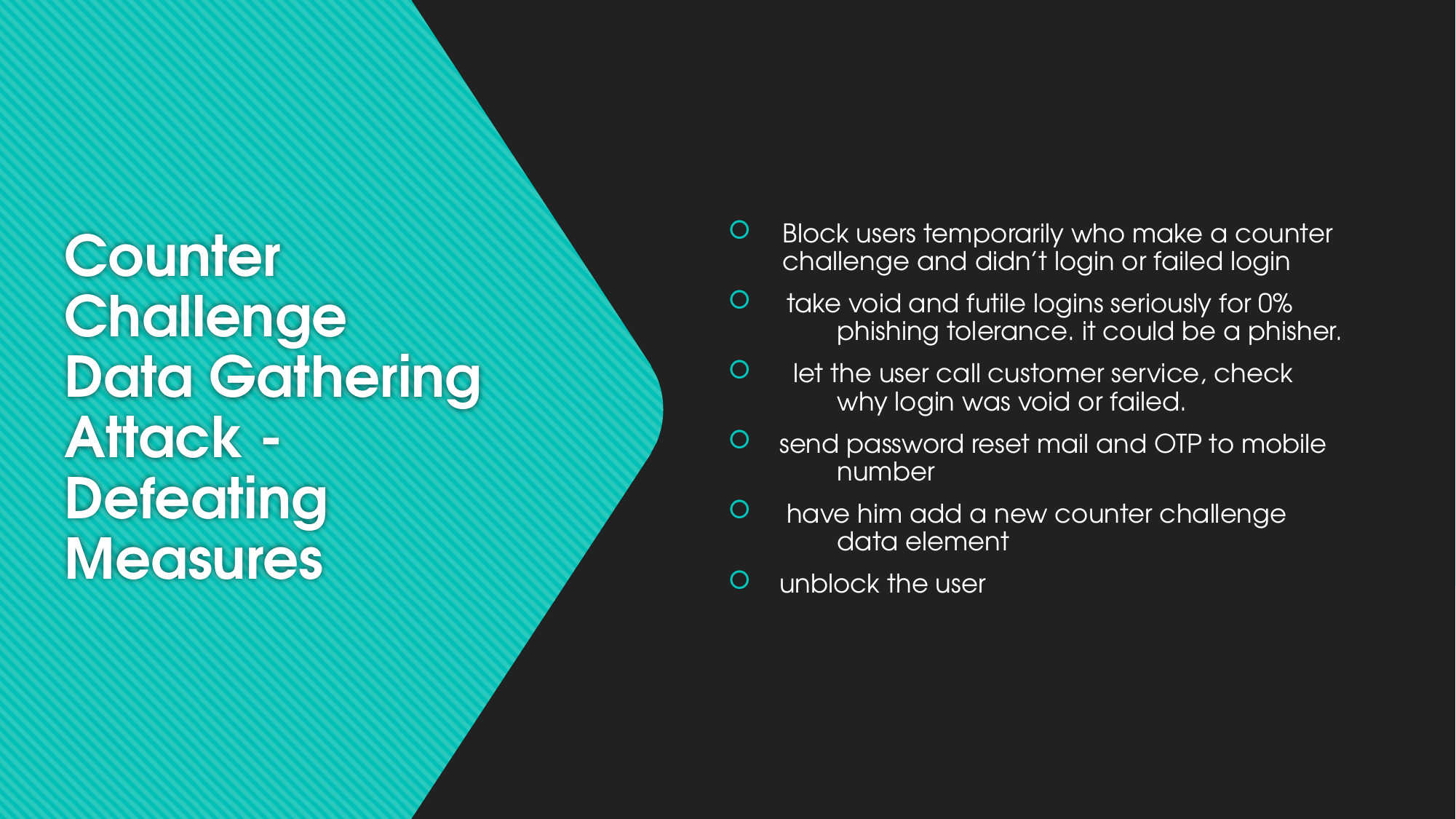

Block users temporarily who make a counter challenge and didn’t login or failed login
     take void and futile logins seriously for 0% 	phishing tolerance. it could be a phisher.
      let the user call customer service, check 	why login was void or failed.
    send password reset mail and OTP to mobile 	number
     have him add a new counter challenge 	data element
    unblock the user
# Counter Challenge Data Gathering Attack - Defeating Measures